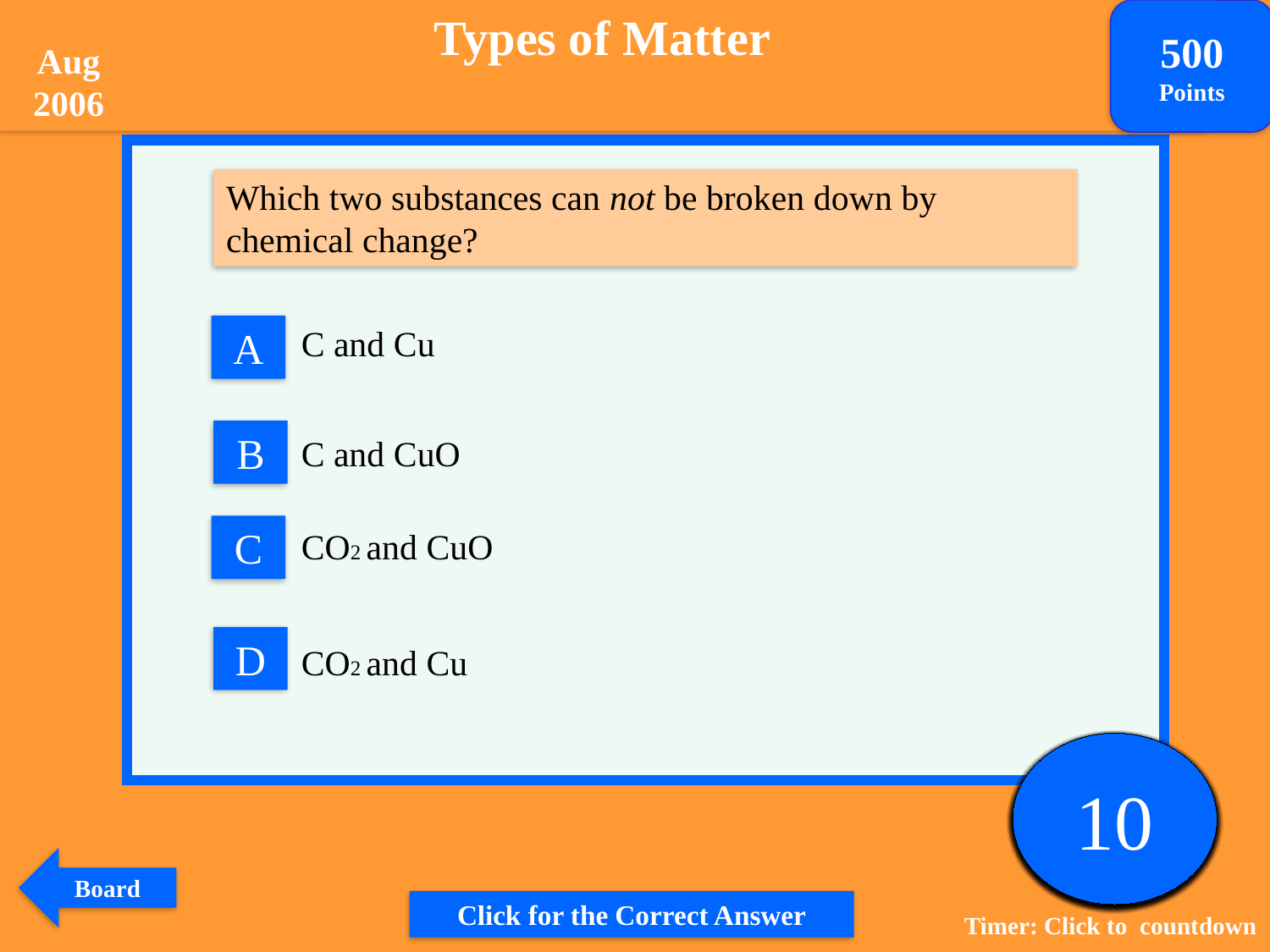

Types of Matter

500
Points
Aug 2006

Which two substances can not be broken down by chemical change?
A
C and Cu

C and CuO

CO2 and CuO

CO2 and Cu
B
C
D
Times up
1
2
3
4
5
6
7
8
9
10
Board
Click for the Correct Answer
Timer: Click to  countdown